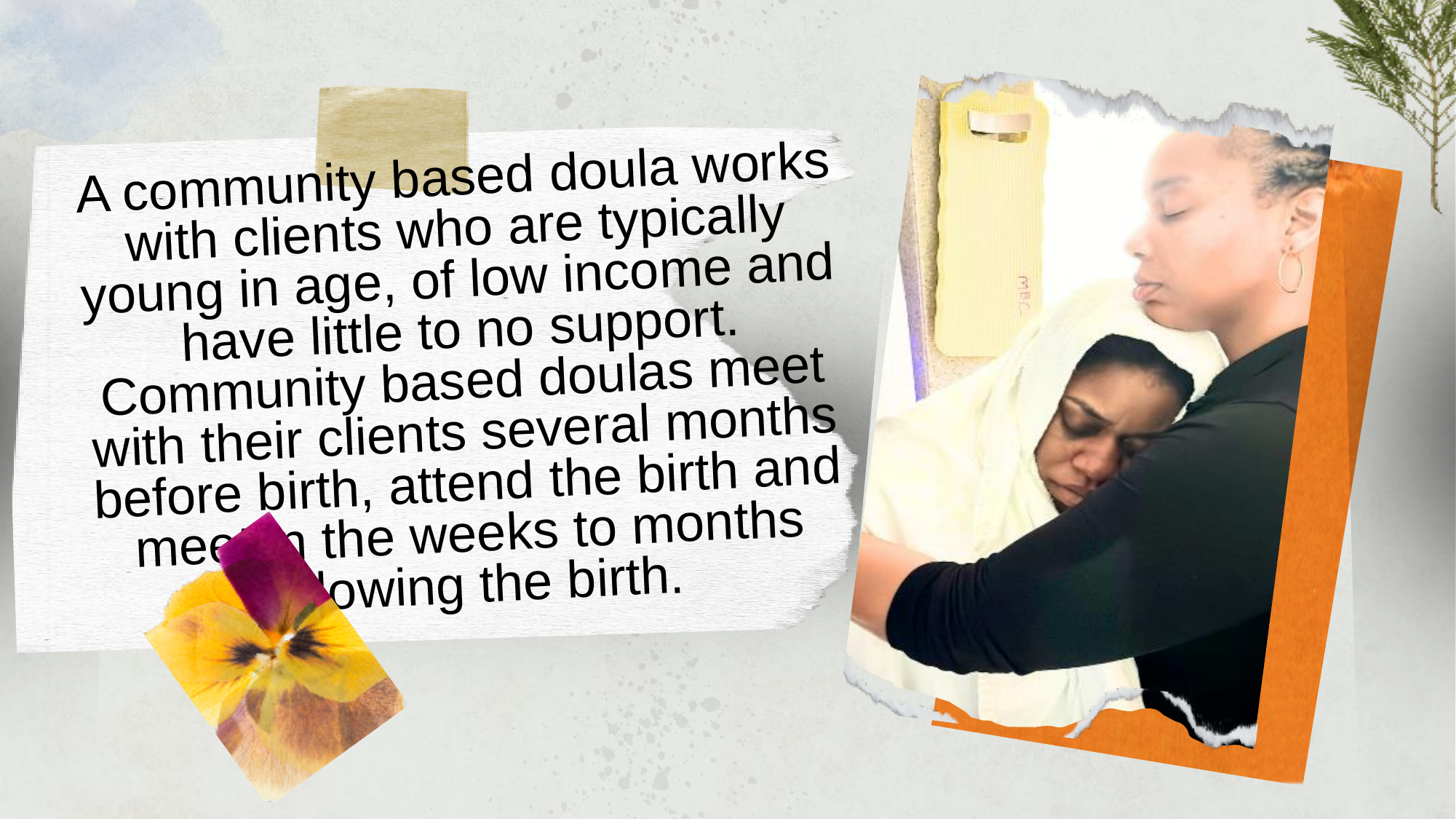

A community based doula works with clients who are typically young in age, of low income and have little to no support. Community based doulas meet with their clients several months before birth, attend the birth and meet in the weeks to months following the birth.